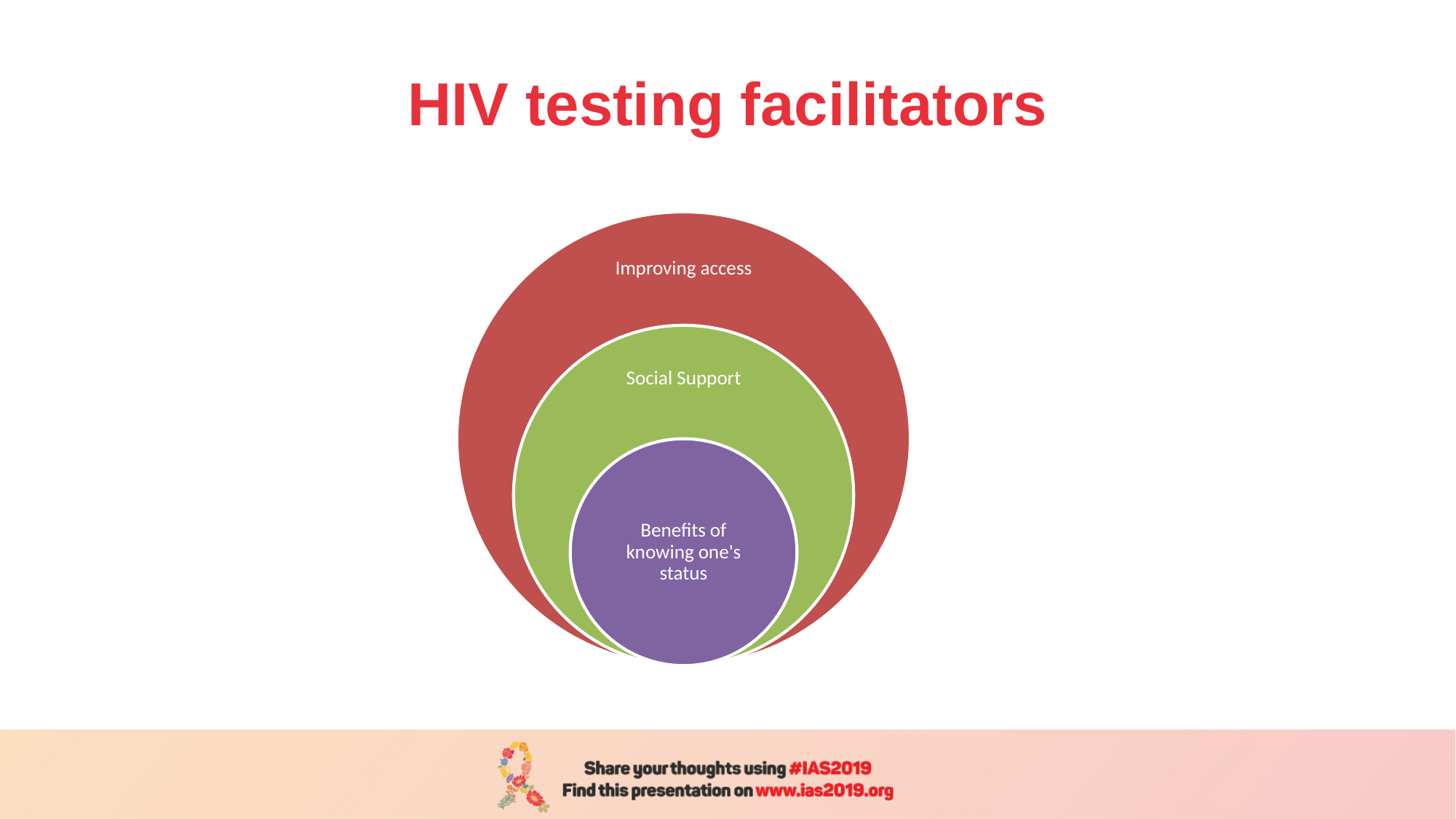

# HIV testing facilitators
Improving access
Social Support
Benefits of knowing one's status